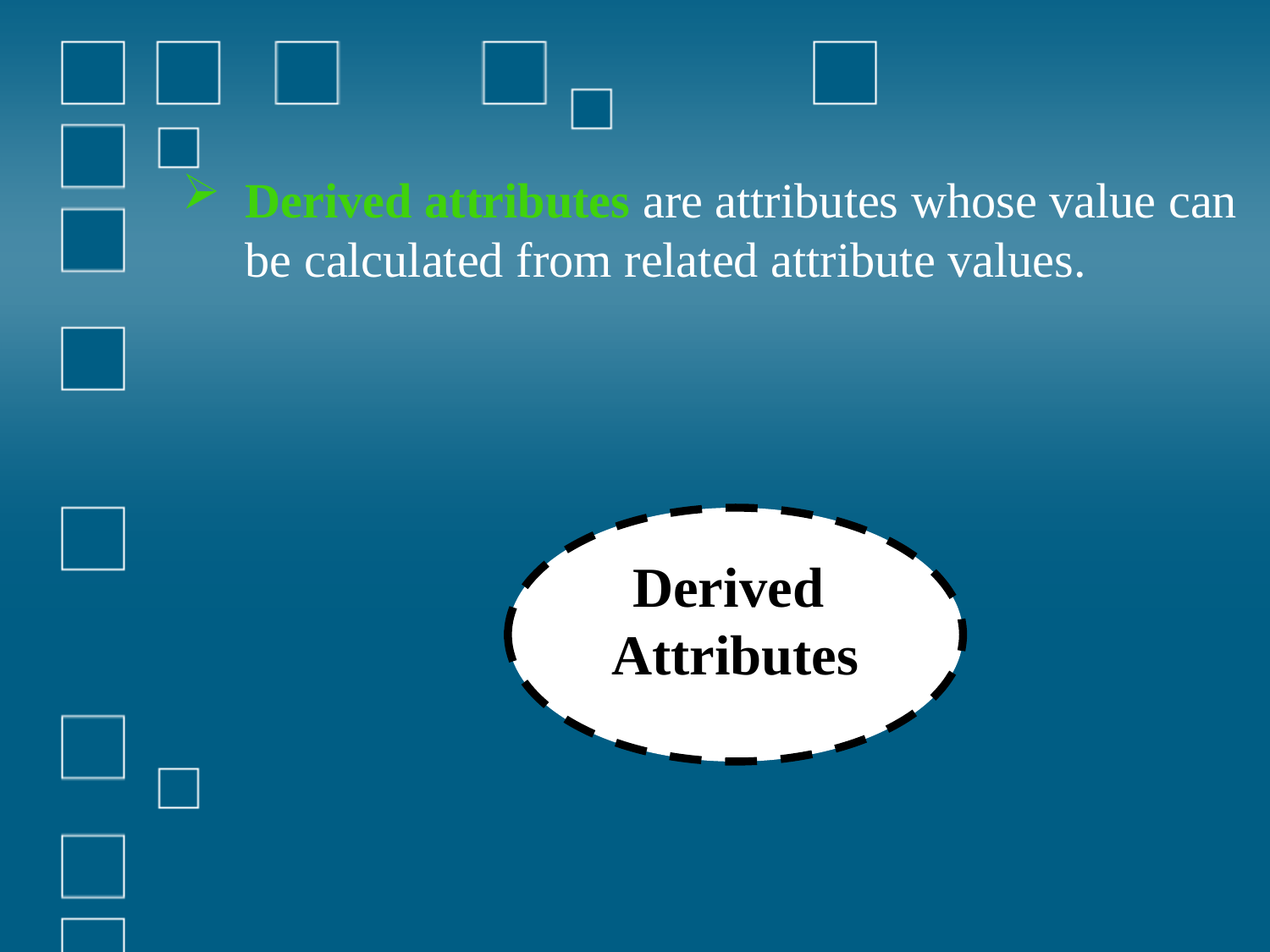

Derived attributes are attributes whose value can be calculated from related attribute values.
Derived
Attributes